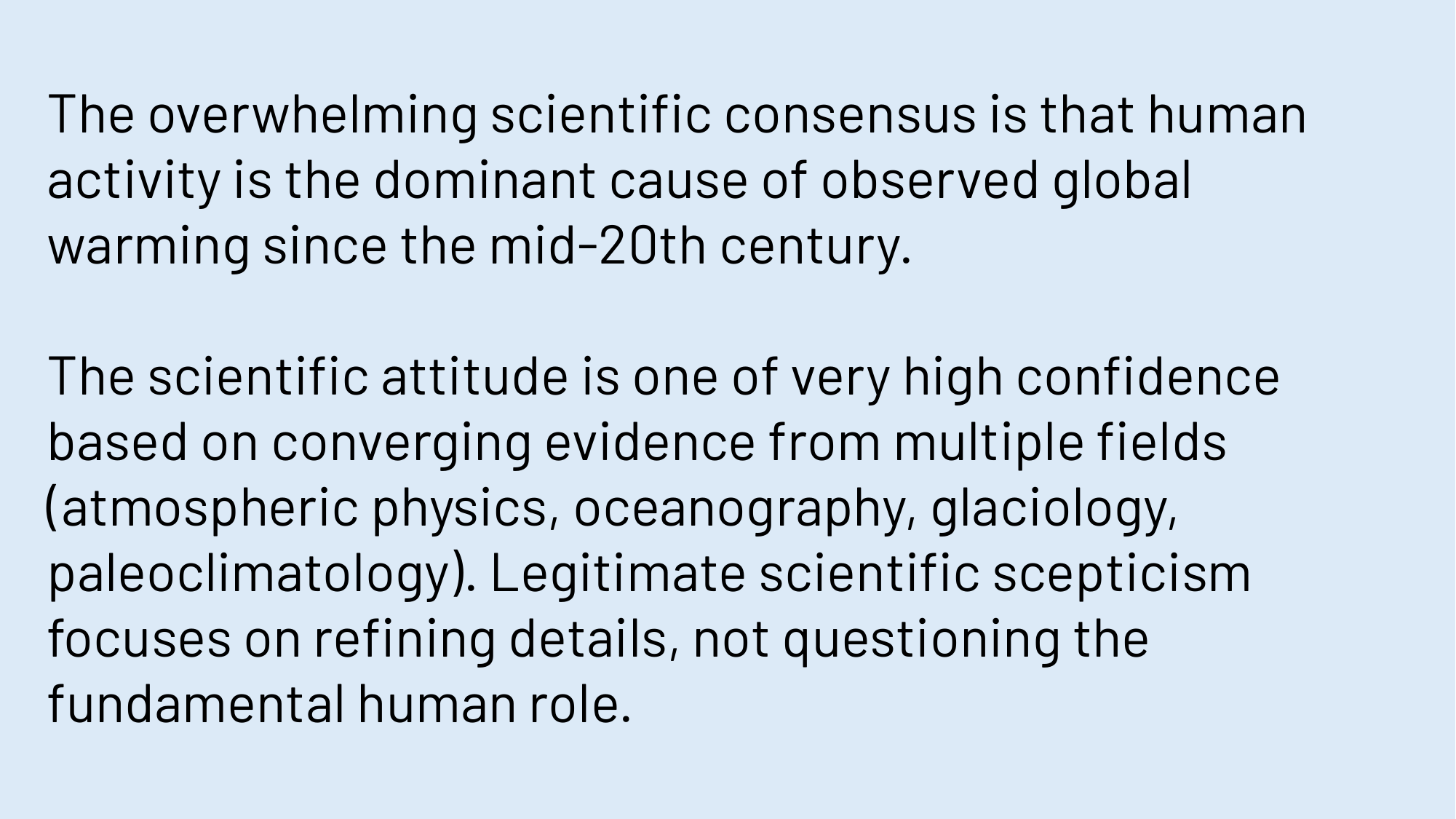

The overwhelming scientific consensus is that human activity is the dominant cause of observed global warming since the mid-20th century.

The scientific attitude is one of very high confidence based on converging evidence from multiple fields (atmospheric physics, oceanography, glaciology, paleoclimatology). Legitimate scientific scepticism focuses on refining details, not questioning the fundamental human role.